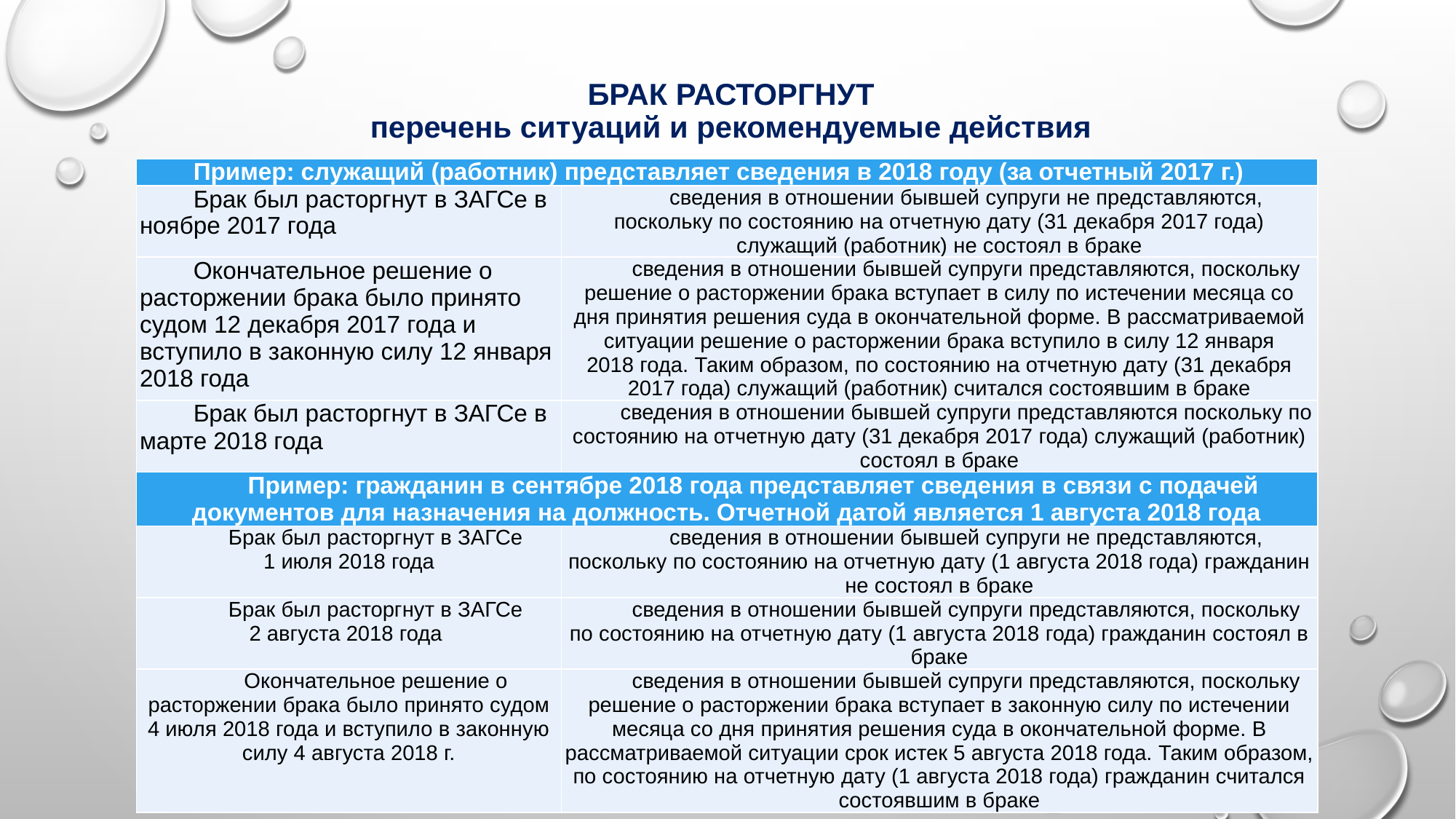

# Брак расторгнут перечень ситуаций и рекомендуемые действия
| Пример: служащий (работник) представляет сведения в 2018 году (за отчетный 2017 г.) |  |
| --- | --- |
| Брак был расторгнут в ЗАГСе в ноябре 2017 года | сведения в отношении бывшей супруги не представляются, поскольку по состоянию на отчетную дату (31 декабря 2017 года) служащий (работник) не состоял в браке |
| Окончательное решение о расторжении брака было принято судом 12 декабря 2017 года и вступило в законную силу 12 января 2018 года | сведения в отношении бывшей супруги представляются, поскольку решение о расторжении брака вступает в силу по истечении месяца со дня принятия решения суда в окончательной форме. В рассматриваемой ситуации решение о расторжении брака вступило в силу 12 января 2018 года. Таким образом, по состоянию на отчетную дату (31 декабря 2017 года) служащий (работник) считался состоявшим в браке |
| Брак был расторгнут в ЗАГСе в марте 2018 года | сведения в отношении бывшей супруги представляются поскольку по состоянию на отчетную дату (31 декабря 2017 года) служащий (работник) состоял в браке |
| Пример: гражданин в сентябре 2018 года представляет сведения в связи с подачей документов для назначения на должность. Отчетной датой является 1 августа 2018 года |  |
| Брак был расторгнут в ЗАГСе 1 июля 2018 года | сведения в отношении бывшей супруги не представляются, поскольку по состоянию на отчетную дату (1 августа 2018 года) гражданин не состоял в браке |
| Брак был расторгнут в ЗАГСе 2 августа 2018 года | сведения в отношении бывшей супруги представляются, поскольку по состоянию на отчетную дату (1 августа 2018 года) гражданин состоял в браке |
| Окончательное решение о расторжении брака было принято судом 4 июля 2018 года и вступило в законную силу 4 августа 2018 г. | сведения в отношении бывшей супруги представляются, поскольку решение о расторжении брака вступает в законную силу по истечении месяца со дня принятия решения суда в окончательной форме. В рассматриваемой ситуации срок истек 5 августа 2018 года. Таким образом, по состоянию на отчетную дату (1 августа 2018 года) гражданин считался состоявшим в браке |